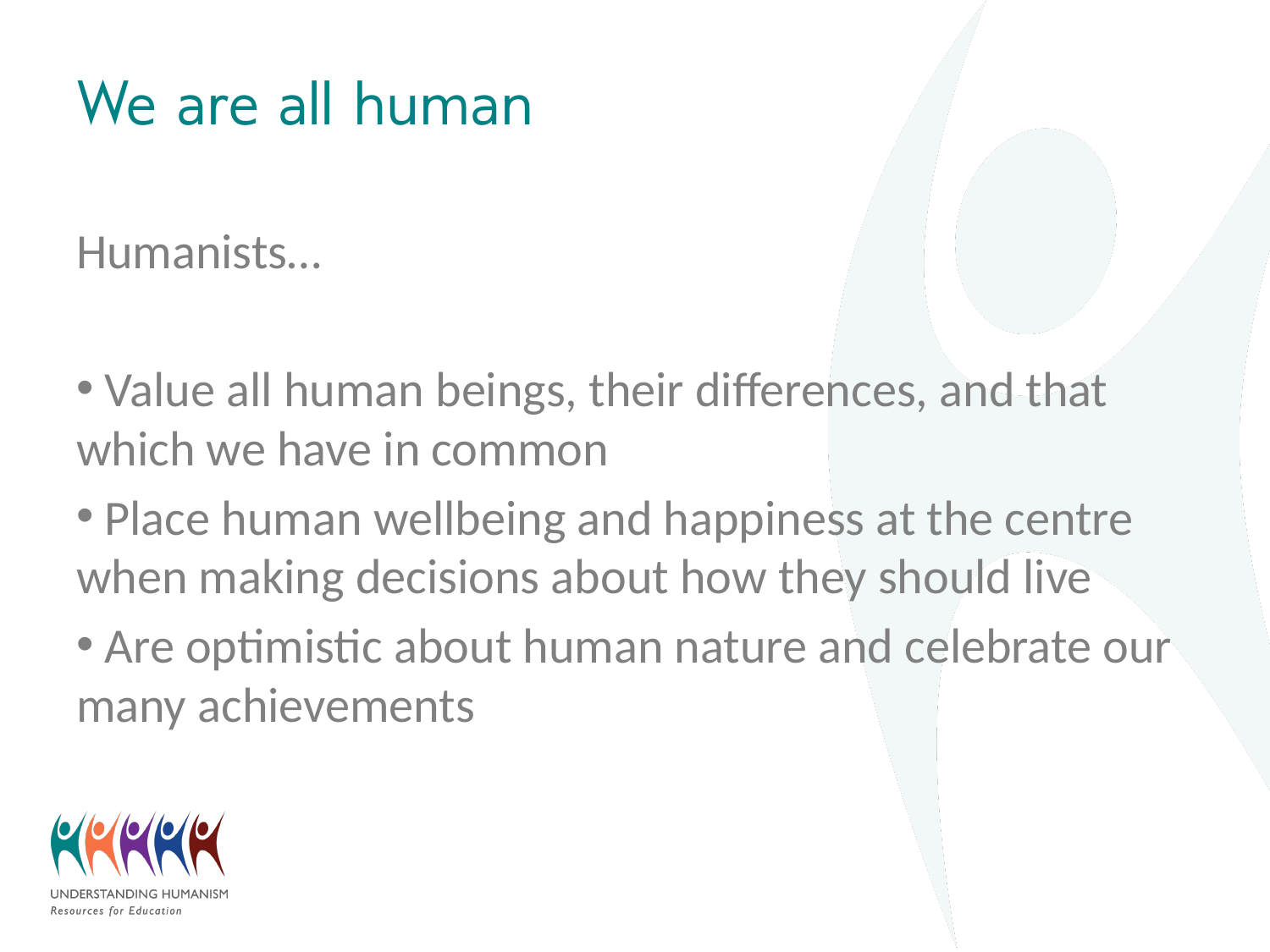

# We are all human
Humanists…

 Value all human beings, their differences, and that which we have in common
 Place human wellbeing and happiness at the centre when making decisions about how they should live
 Are optimistic about human nature and celebrate our many achievements